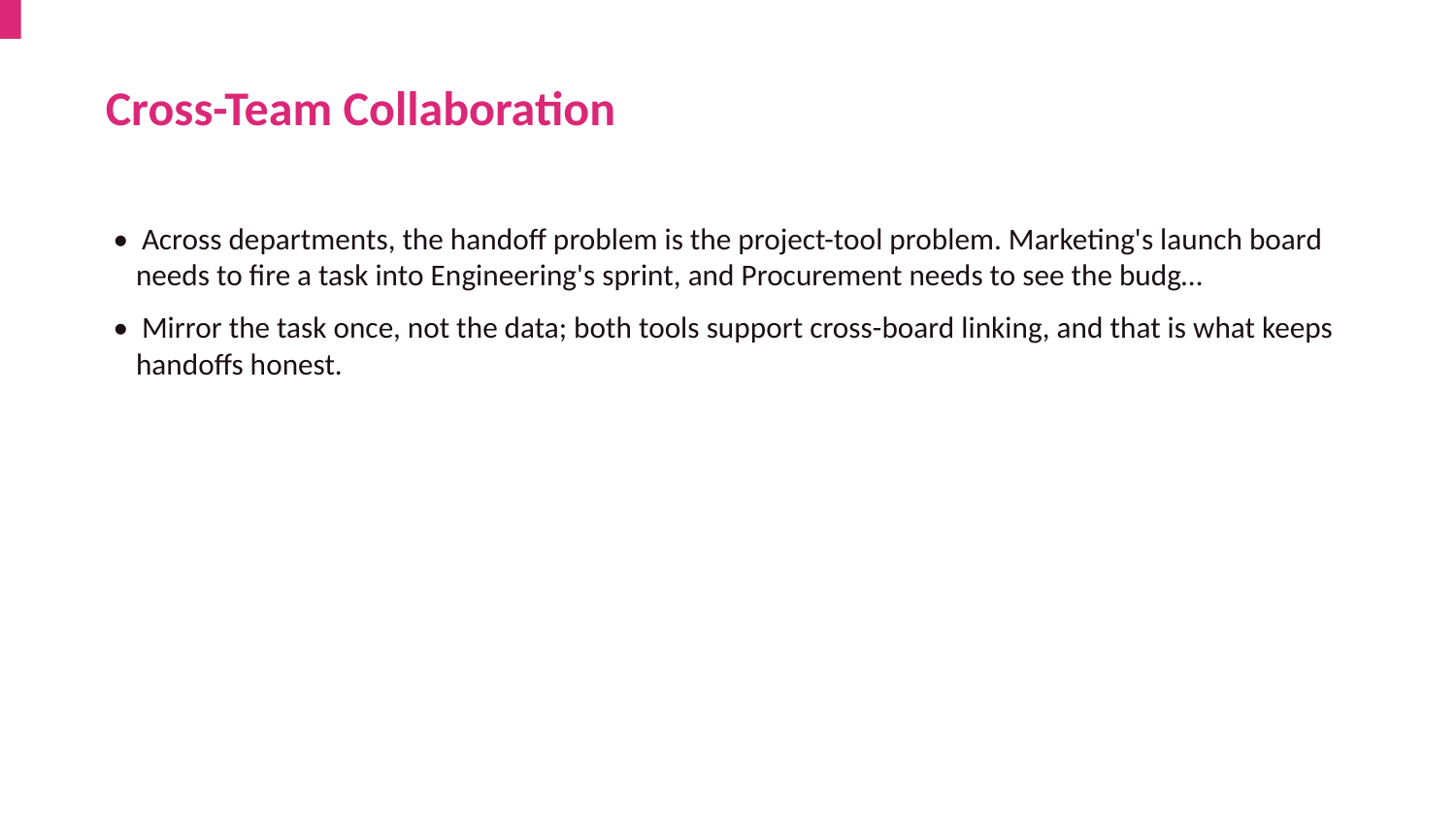

Cross-Team Collaboration
•  Across departments, the handoff problem is the project-tool problem. Marketing's launch board needs to fire a task into Engineering's sprint, and Procurement needs to see the budg…
•  Mirror the task once, not the data; both tools support cross-board linking, and that is what keeps handoffs honest.